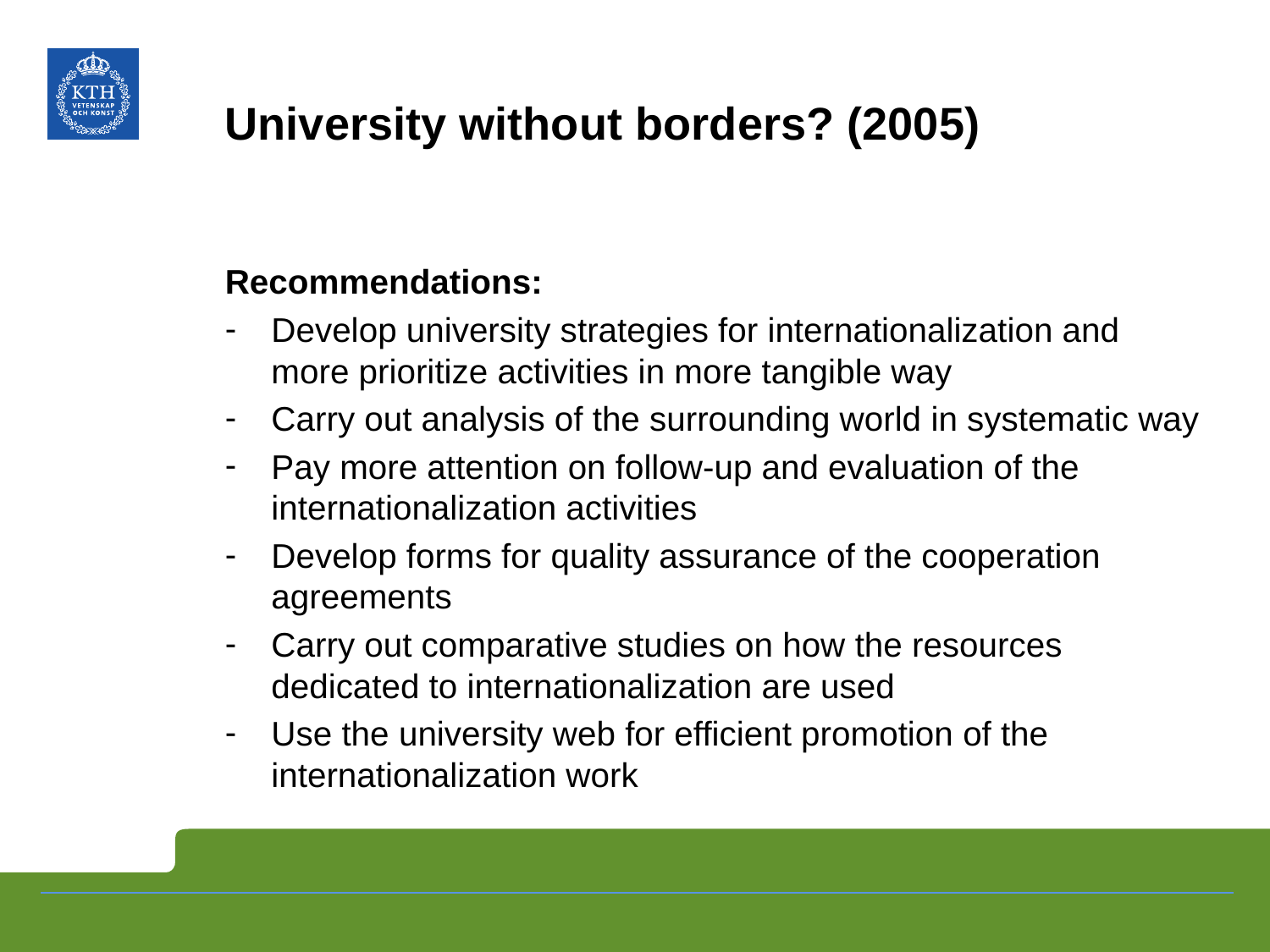

# University without borders? (2005)
Recommendations:
Develop university strategies for internationalization and more prioritize activities in more tangible way
Carry out analysis of the surrounding world in systematic way
Pay more attention on follow-up and evaluation of the internationalization activities
Develop forms for quality assurance of the cooperation agreements
Carry out comparative studies on how the resources dedicated to internationalization are used
Use the university web for efficient promotion of the internationalization work